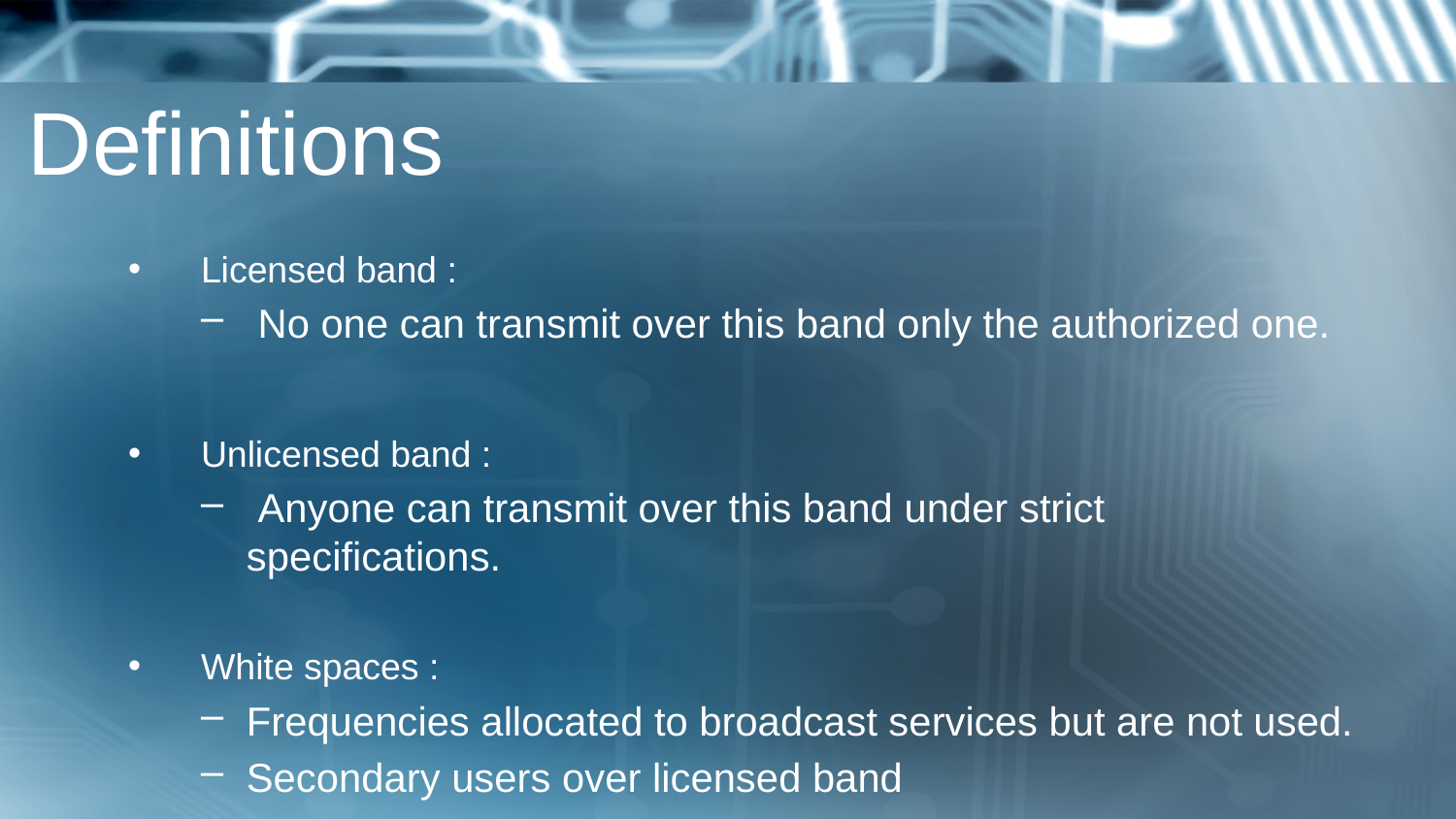

# Definitions
Licensed band :
 No one can transmit over this band only the authorized one.

Unlicensed band :
 Anyone can transmit over this band under strict specifications.

White spaces :
Frequencies allocated to broadcast services but are not used.
Secondary users over licensed band